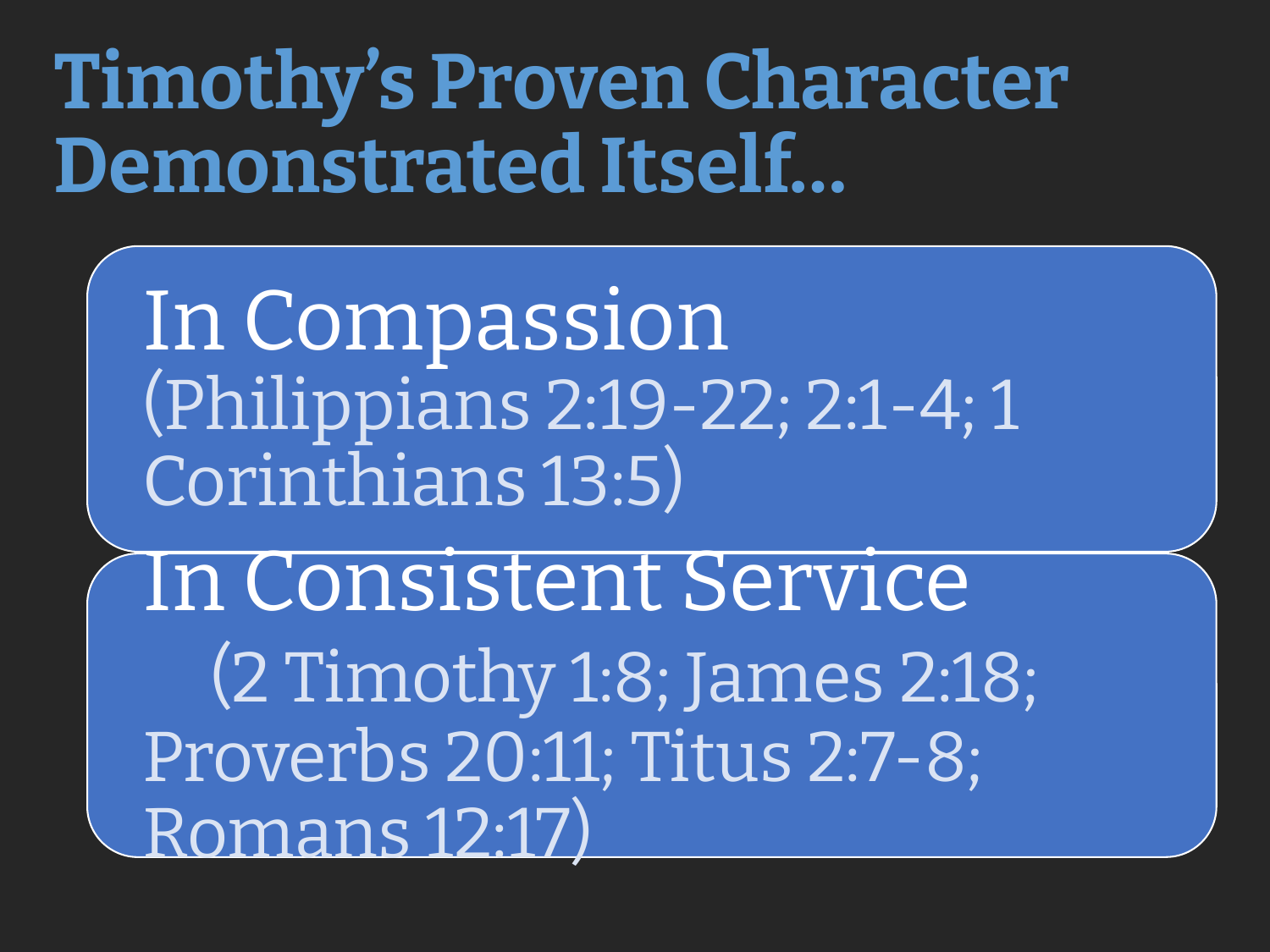

# Timothy’s Proven Character Demonstrated Itself…
In Compassion                     (Philippians 2:19-22; 2:1-4; 1 Corinthians 13:5)
In Consistent Service                 (2 Timothy 1:8; James 2:18; Proverbs 20:11; Titus 2:7-8; Romans 12:17)